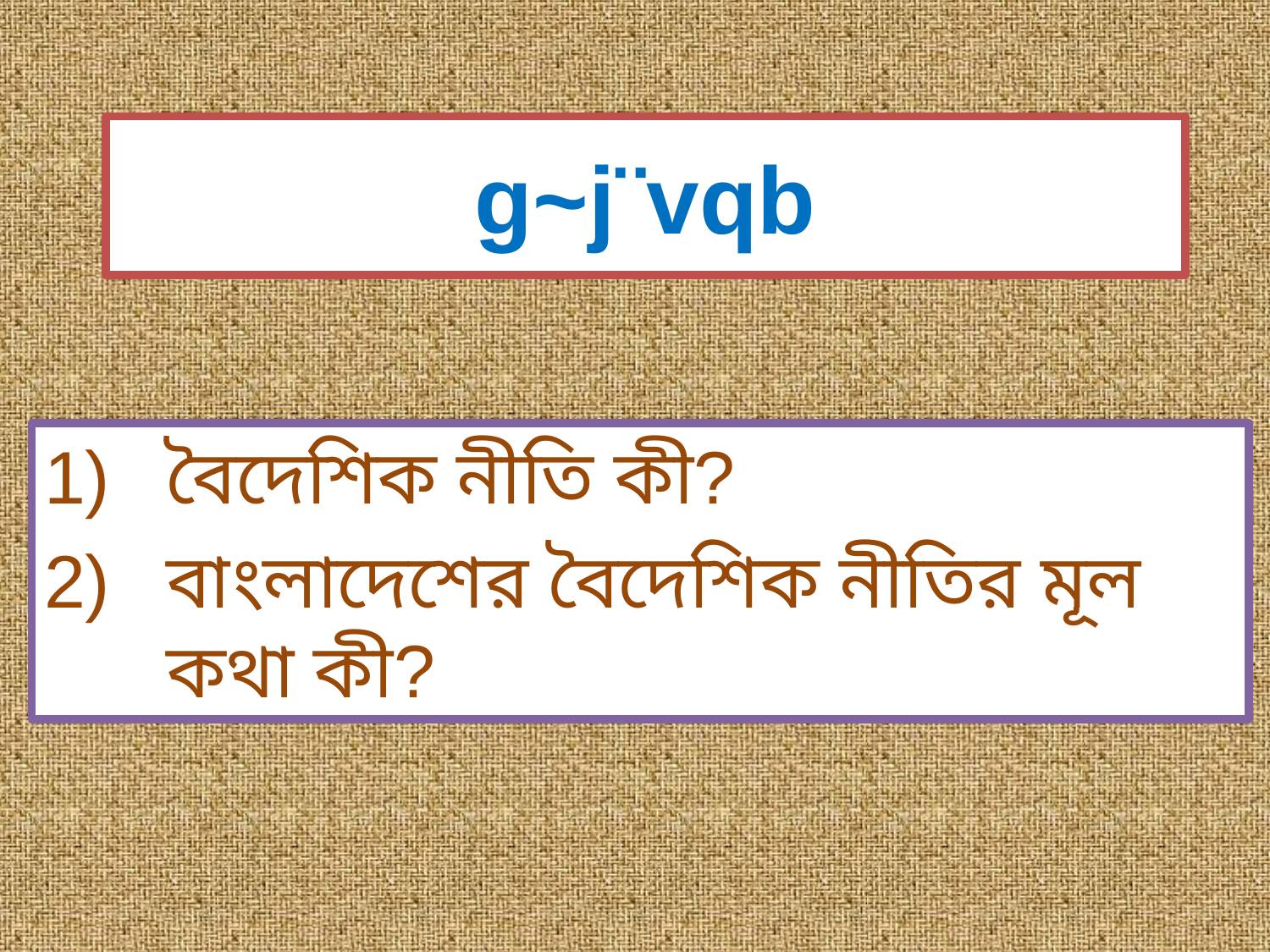

# g~j¨vqb
বৈদেশিক নীতি কী?
বাংলাদেশের বৈদেশিক নীতির মূল কথা কী?